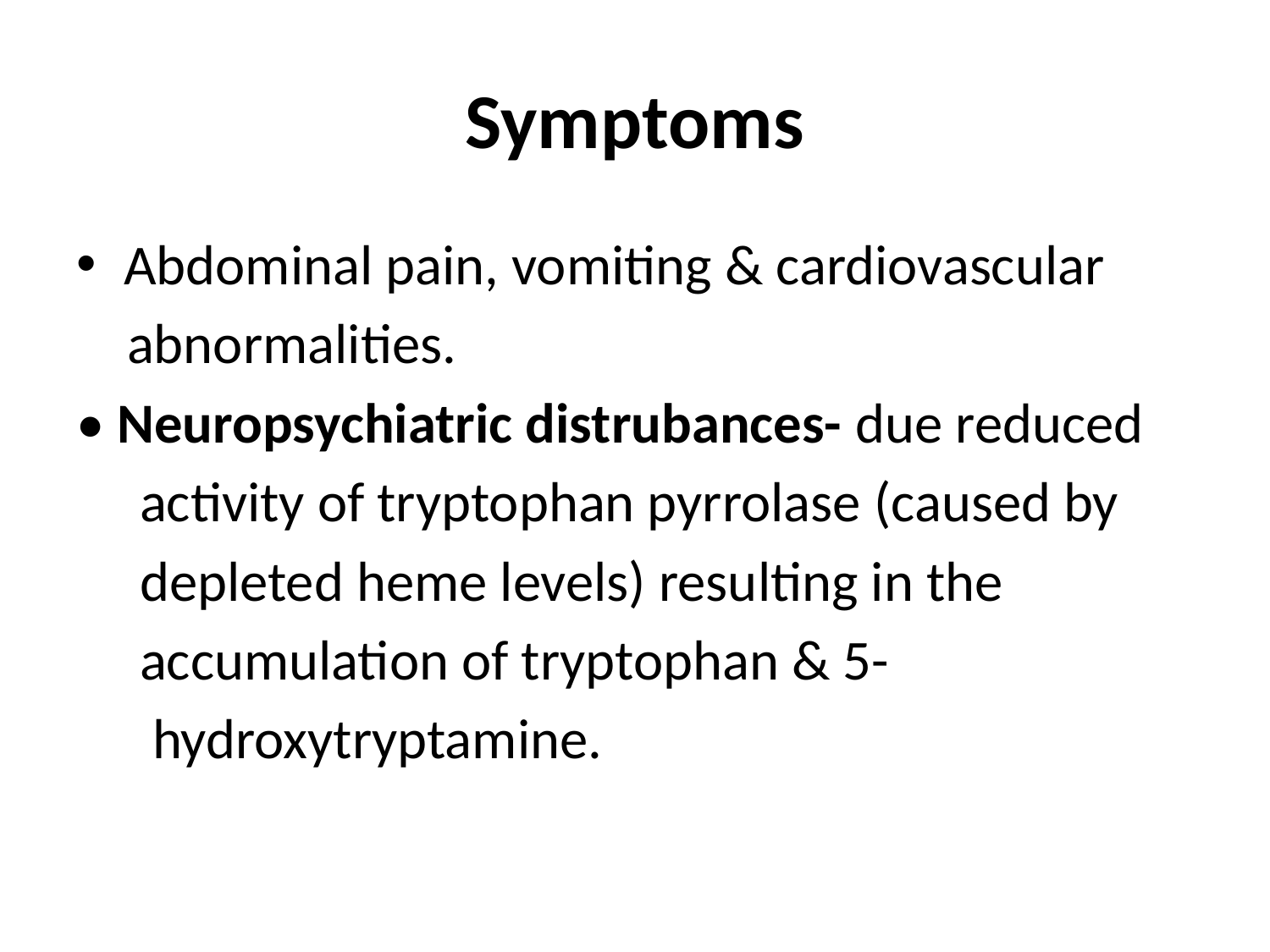

# Symptoms
Abdominal pain, vomiting & cardiovascular
    abnormalities.
• Neuropsychiatric distrubances- due reduced
     activity of tryptophan pyrrolase (caused by
     depleted heme levels) resulting in the
     accumulation of tryptophan & 5-
      hydroxytryptamine.